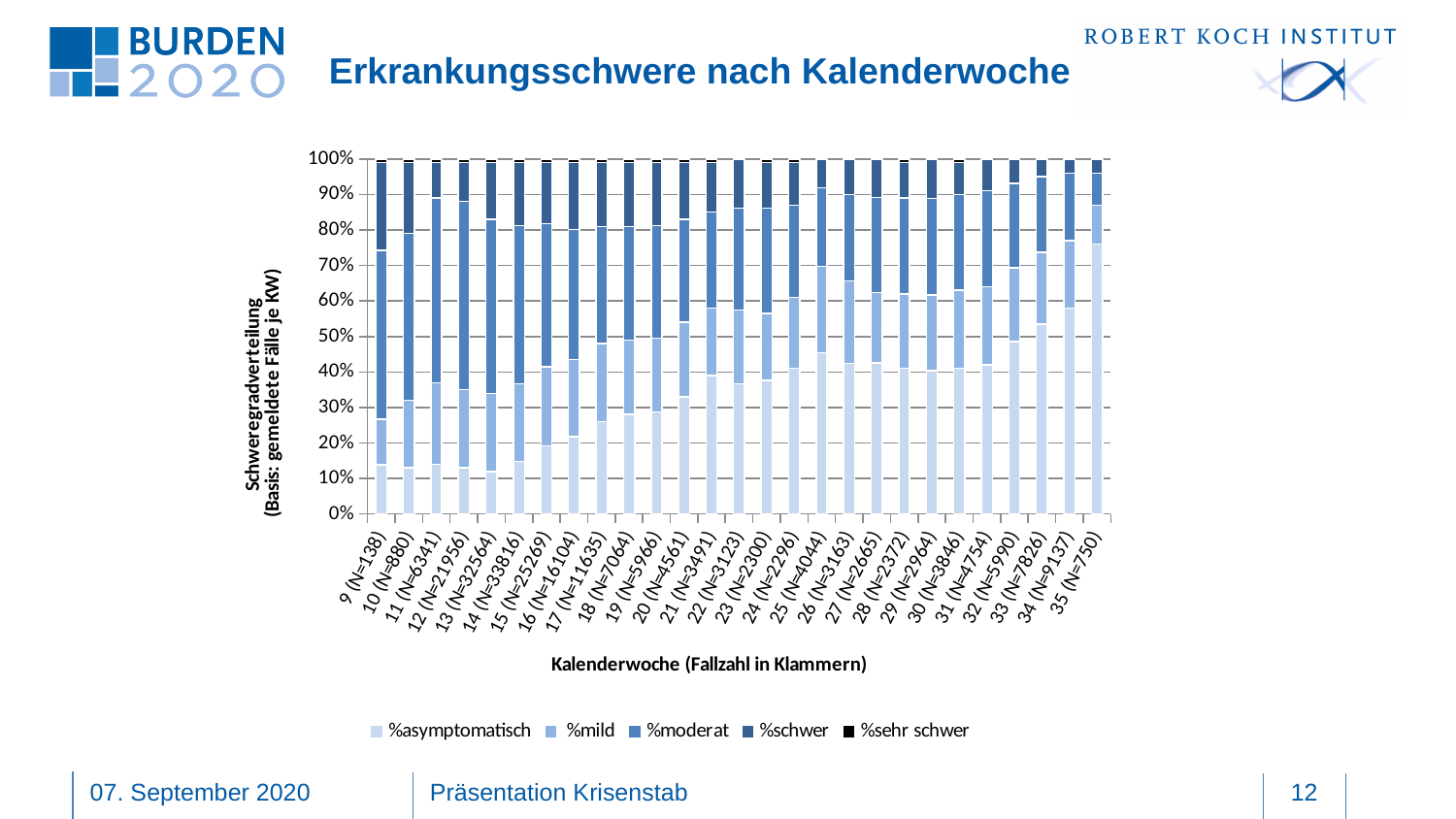

# Erkrankungsschwere nach Kalenderwoche

### Chart

| Category | %asymptomatisch |  %mild | %moderat | %schwer | %sehr schwer |
|---|---|---|---|---|---|
| 9 (N=138) | 0.14 | 0.13 | 0.48 | 0.25 | 0.01 |
| 10 (N=880) | 0.13 | 0.19 | 0.47 | 0.2 | 0.01 |
| 11 (N=6341) | 0.14 | 0.23 | 0.52 | 0.1 | 0.01 |
| 12 (N=21956) | 0.13 | 0.22 | 0.53 | 0.11 | 0.01 |
| 13 (N=32564) | 0.12 | 0.22 | 0.49 | 0.16 | 0.01 |
| 14 (N=33816) | 0.15 | 0.22 | 0.45 | 0.18 | 0.01 |
| 15 (N=25269) | 0.19 | 0.22 | 0.4 | 0.17 | 0.01 |
| 16 (N=16104) | 0.22 | 0.22 | 0.37 | 0.19 | 0.01 |
| 17 (N=11635) | 0.26 | 0.22 | 0.33 | 0.18 | 0.01 |
| 18 (N=7064) | 0.28 | 0.21 | 0.32 | 0.18 | 0.01 |
| 19 (N=5966) | 0.29 | 0.21 | 0.32 | 0.18 | 0.01 |
| 20 (N=4561) | 0.33 | 0.21 | 0.29 | 0.16 | 0.01 |
| 21 (N=3491) | 0.39 | 0.19 | 0.27 | 0.14 | 0.01 |
| 22 (N=3123) | 0.37 | 0.21 | 0.29 | 0.14 | 0.0 |
| 23 (N=2300) | 0.38 | 0.19 | 0.3 | 0.13 | 0.01 |
| 24 (N=2296) | 0.41 | 0.2 | 0.26 | 0.12 | 0.01 |
| 25 (N=4044) | 0.45 | 0.24 | 0.22 | 0.08 | 0.0 |
| 26 (N=3163) | 0.42 | 0.23 | 0.24 | 0.1 | 0.0 |
| 27 (N=2665) | 0.43 | 0.2 | 0.27 | 0.11 | 0.0 |
| 28 (N=2372) | 0.41 | 0.21 | 0.27 | 0.1 | 0.01 |
| 29 (N=2964) | 0.4 | 0.21 | 0.27 | 0.11 | 0.0 |
| 30 (N=3846) | 0.41 | 0.22 | 0.27 | 0.09 | 0.01 |
| 31 (N=4754) | 0.42 | 0.22 | 0.27 | 0.09 | 0.0 |
| 32 (N=5990) | 0.49 | 0.21 | 0.24 | 0.07 | 0.0 |
| 33 (N=7826) | 0.53 | 0.2 | 0.21 | 0.05 | 0.0 |
| 34 (N=9137) | 0.58 | 0.19 | 0.19 | 0.04 | 0.0 |
| 35 (N=750) | 0.76 | 0.11 | 0.09 | 0.04 | 0.0 |
07. September 2020
Präsentation Krisenstab
12